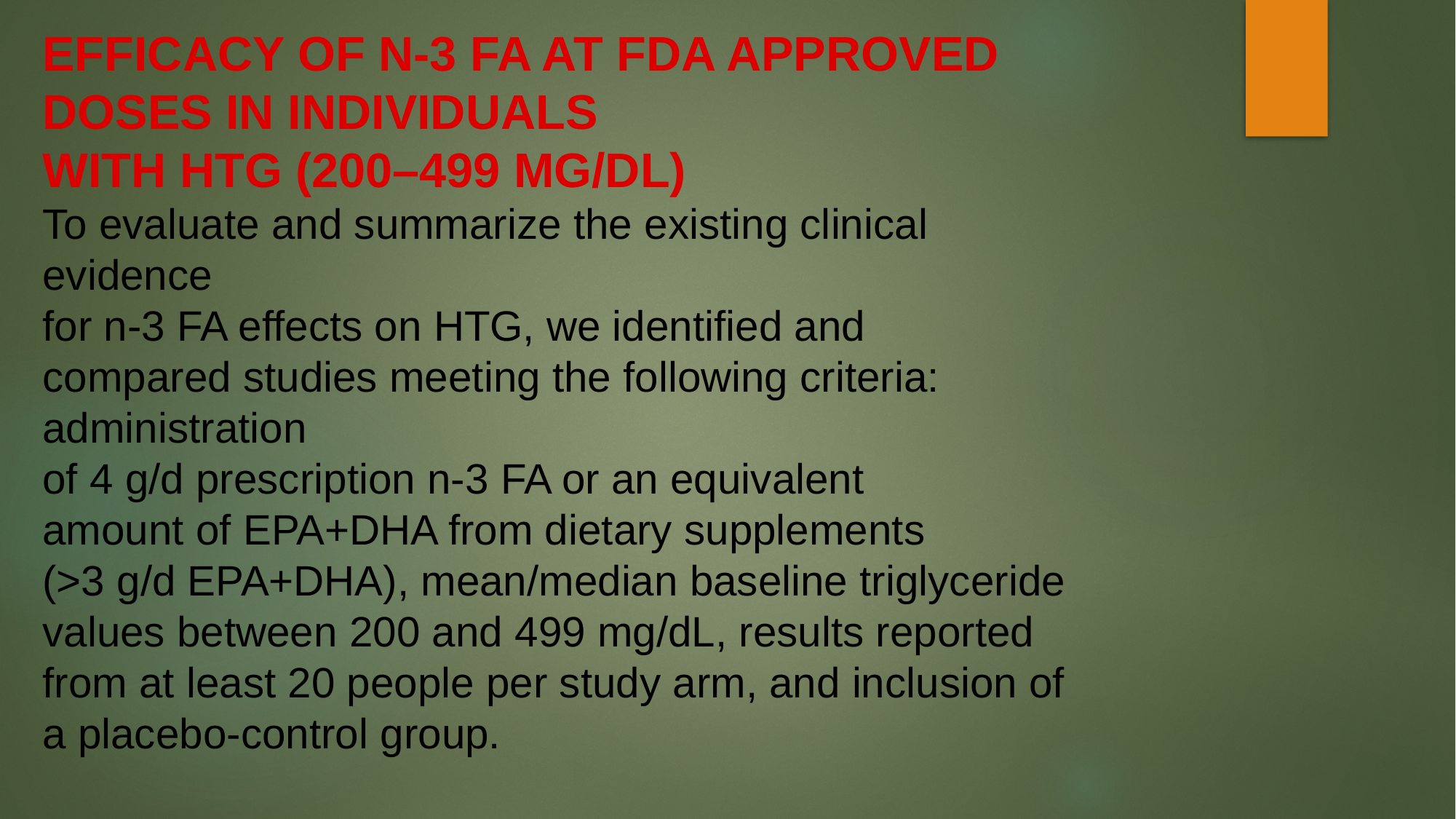

EFFICACY OF N-3 FA AT FDA APPROVED
DOSES IN INDIVIDUALS
WITH HTG (200–499 MG/DL)
To evaluate and summarize the existing clinical evidence
for n-3 FA effects on HTG, we identified and
compared studies meeting the following criteria: administration
of 4 g/d prescription n-3 FA or an equivalent
amount of EPA+DHA from dietary supplements
(>3 g/d EPA+DHA), mean/median baseline triglyceride
values between 200 and 499 mg/dL, results reported
from at least 20 people per study arm, and inclusion of
a placebo-control group.